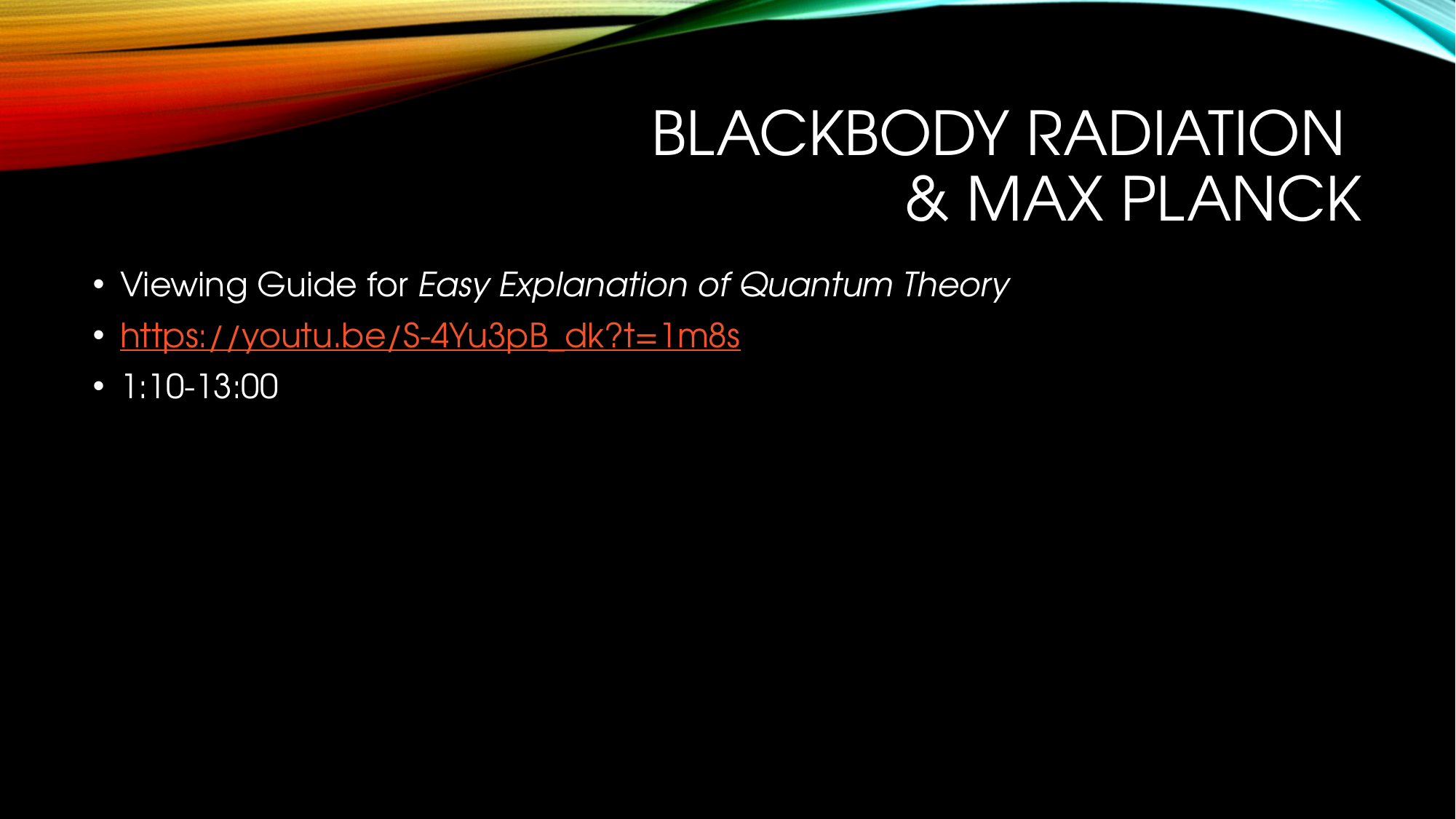

# Blackbody Radiation & Max Planck
Viewing Guide for Easy Explanation of Quantum Theory
https://youtu.be/S-4Yu3pB_dk?t=1m8s
1:10-13:00